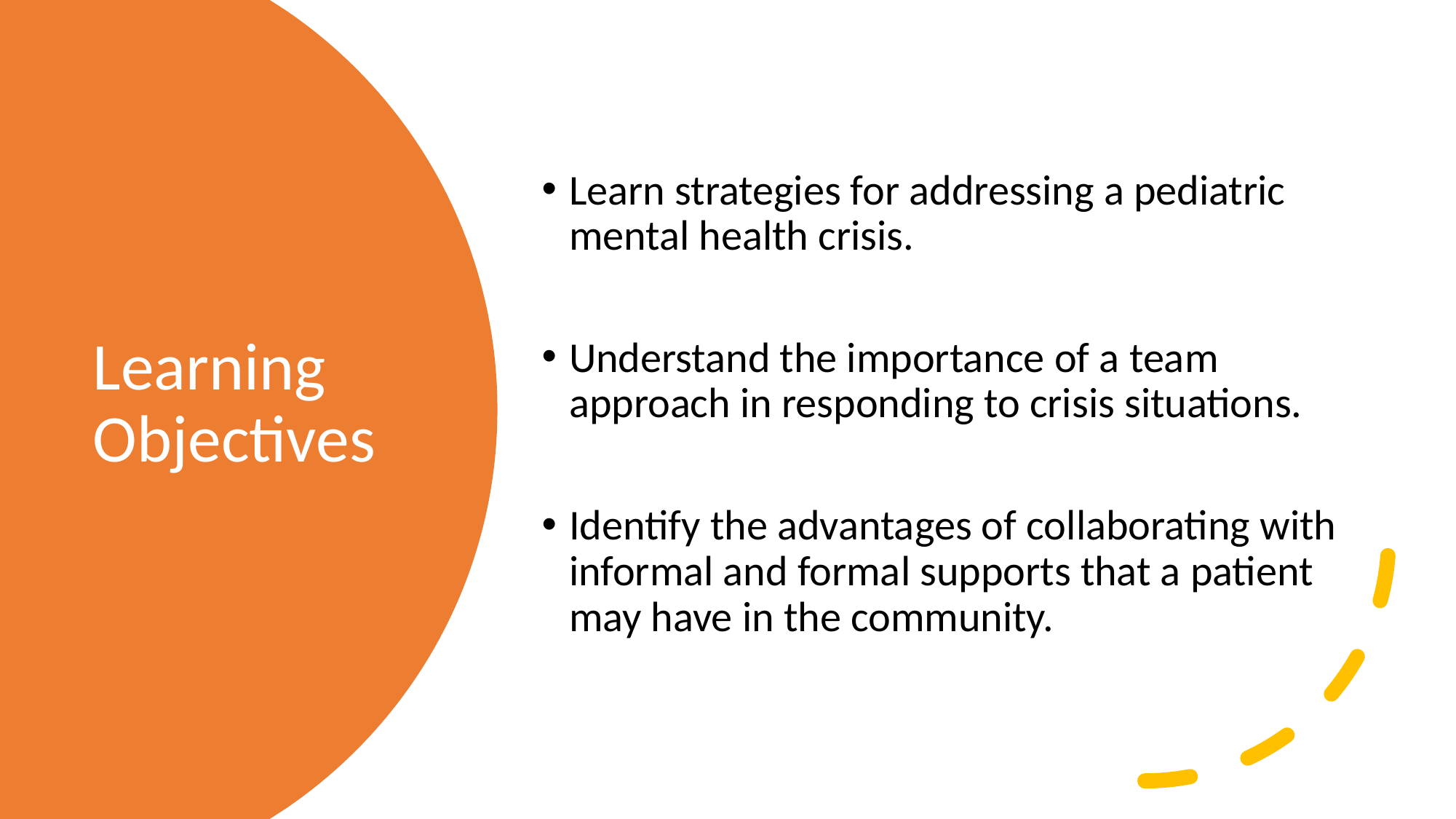

Learn strategies for addressing a pediatric mental health crisis.

Understand the importance of a team approach in responding to crisis situations.

Identify the advantages of collaborating with informal and formal supports that a patient may have in the community.
# Learning Objectives